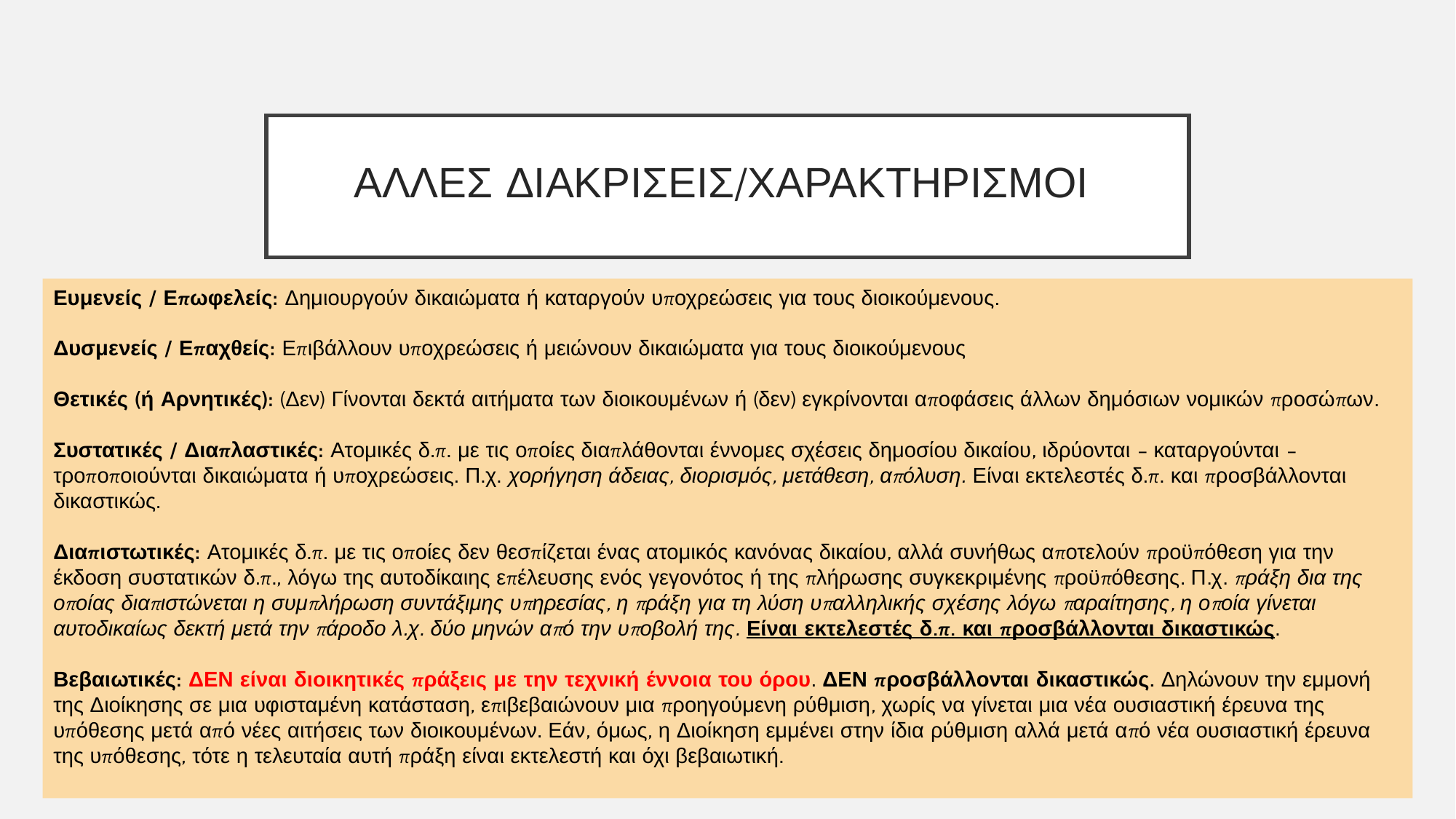

# ΑΛΛΕΣ ΔΙΑΚΡΙΣΕΙΣ/ΧΑΡΑΚΤΗΡΙΣΜΟΙ
Ευμενείς / Επωφελείς: Δημιουργούν δικαιώματα ή καταργούν υποχρεώσεις για τους διοικούμενους.

Δυσμενείς / Επαχθείς: Επιβάλλουν υποχρεώσεις ή μειώνουν δικαιώματα για τους διοικούμενους

Θετικές (ή Αρνητικές): (Δεν) Γίνονται δεκτά αιτήματα των διοικουμένων ή (δεν) εγκρίνονται αποφάσεις άλλων δημόσιων νομικών προσώπων.

Συστατικές / Διαπλαστικές: Ατομικές δ.π. με τις οποίες διαπλάθονται έννομες σχέσεις δημοσίου δικαίου, ιδρύονται – καταργούνται – τροποποιούνται δικαιώματα ή υποχρεώσεις. Π.χ. χορήγηση άδειας, διορισμός, μετάθεση, απόλυση. Είναι εκτελεστές δ.π. και προσβάλλονται δικαστικώς.

Διαπιστωτικές: Ατομικές δ.π. με τις οποίες δεν θεσπίζεται ένας ατομικός κανόνας δικαίου, αλλά συνήθως αποτελούν προϋπόθεση για την έκδοση συστατικών δ.π., λόγω της αυτοδίκαιης επέλευσης ενός γεγονότος ή της πλήρωσης συγκεκριμένης προϋπόθεσης. Π.χ. πράξη δια της οποίας διαπιστώνεται η συμπλήρωση συντάξιμης υπηρεσίας, η πράξη για τη λύση υπαλληλικής σχέσης λόγω παραίτησης, η οποία γίνεται αυτοδικαίως δεκτή μετά την πάροδο λ.χ. δύο μηνών από την υποβολή της. Είναι εκτελεστές δ.π. και προσβάλλονται δικαστικώς.

Βεβαιωτικές: ΔΕΝ είναι διοικητικές πράξεις με την τεχνική έννοια του όρου. ΔΕΝ προσβάλλονται δικαστικώς. Δηλώνουν την εμμονή της Διοίκησης σε μια υφισταμένη κατάσταση, επιβεβαιώνουν μια προηγούμενη ρύθμιση, χωρίς να γίνεται μια νέα ουσιαστική έρευνα της υπόθεσης μετά από νέες αιτήσεις των διοικουμένων. Εάν, όμως, η Διοίκηση εμμένει στην ίδια ρύθμιση αλλά μετά από νέα ουσιαστική έρευνα της υπόθεσης, τότε η τελευταία αυτή πράξη είναι εκτελεστή και όχι βεβαιωτική.